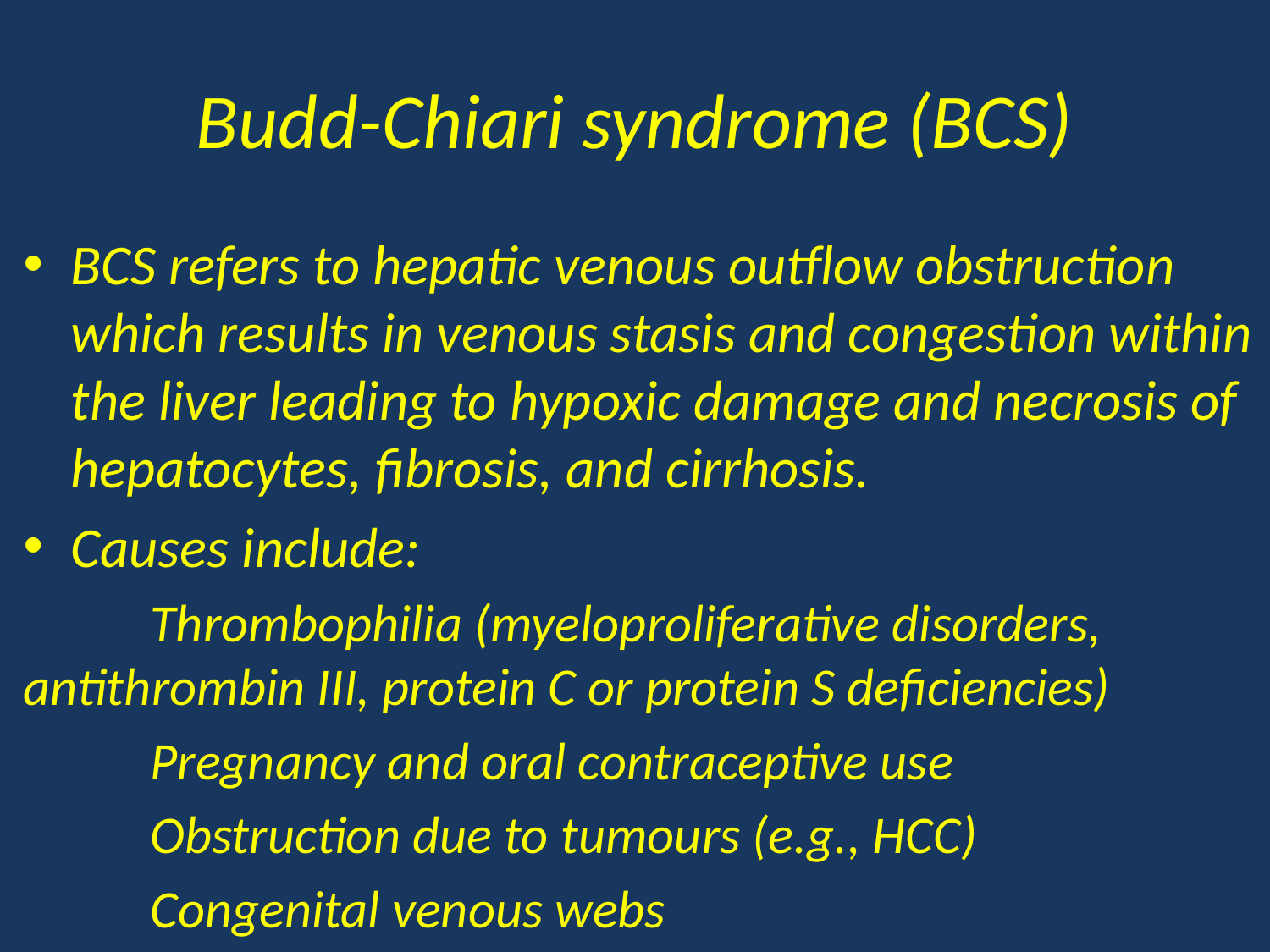

# Budd-Chiari syndrome (BCS)
BCS refers to hepatic venous outflow obstruction which results in venous stasis and congestion within the liver leading to hypoxic damage and necrosis of hepatocytes, fibrosis, and cirrhosis.
Causes include:
	Thrombophilia (myeloproliferative disorders, 	antithrombin III, protein C or protein S deficiencies)
	Pregnancy and oral contraceptive use
	Obstruction due to tumours (e.g., HCC)
	Congenital venous webs